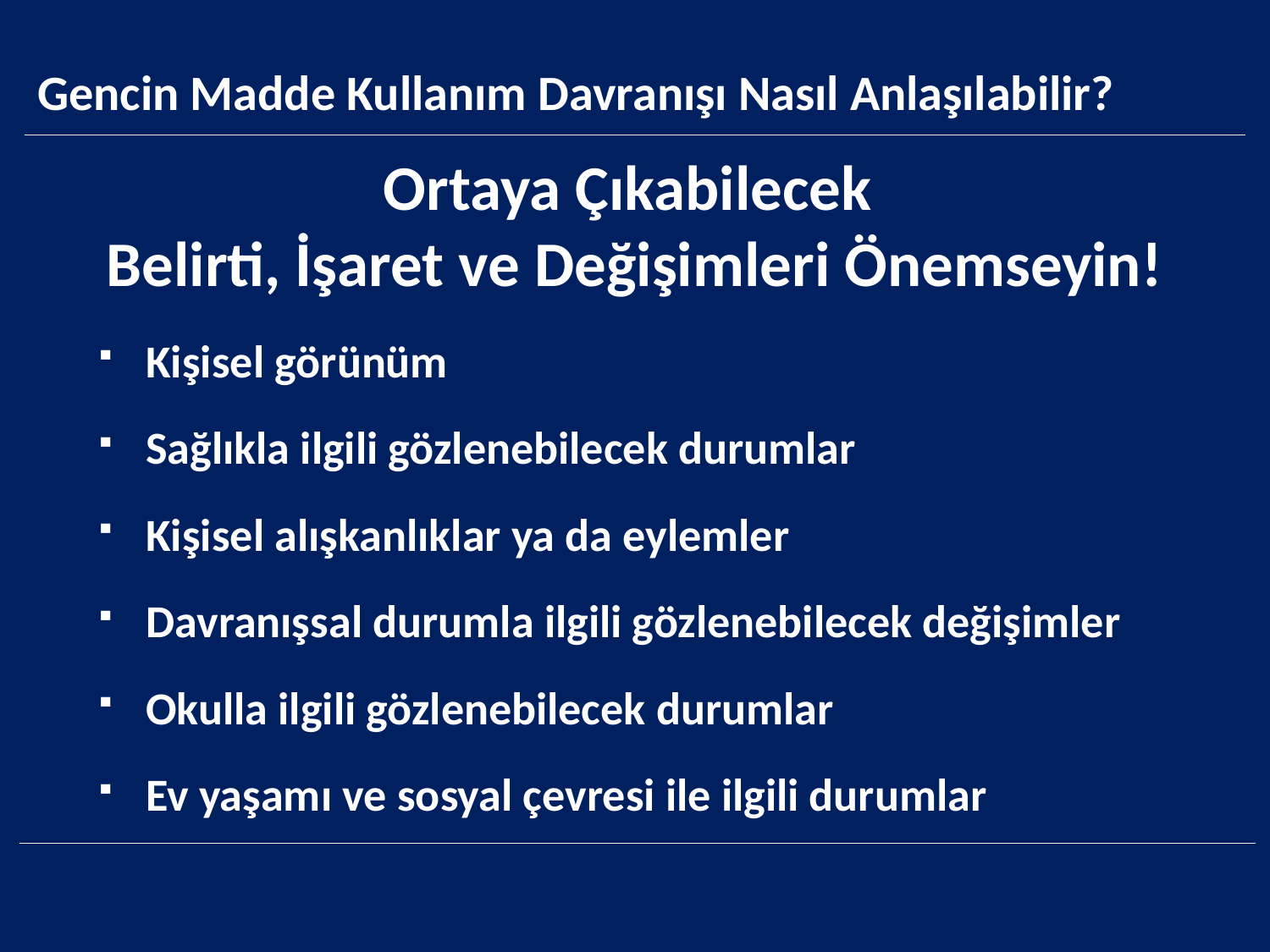

Gencin Madde Kullanım Davranışı Nasıl Anlaşılabilir?
Ortaya Çıkabilecek
Belirti, İşaret ve Değişimleri Önemseyin!
Kişisel görünüm
Sağlıkla ilgili gözlenebilecek durumlar
Kişisel alışkanlıklar ya da eylemler
Davranışsal durumla ilgili gözlenebilecek değişimler
Okulla ilgili gözlenebilecek durumlar
Ev yaşamı ve sosyal çevresi ile ilgili durumlar